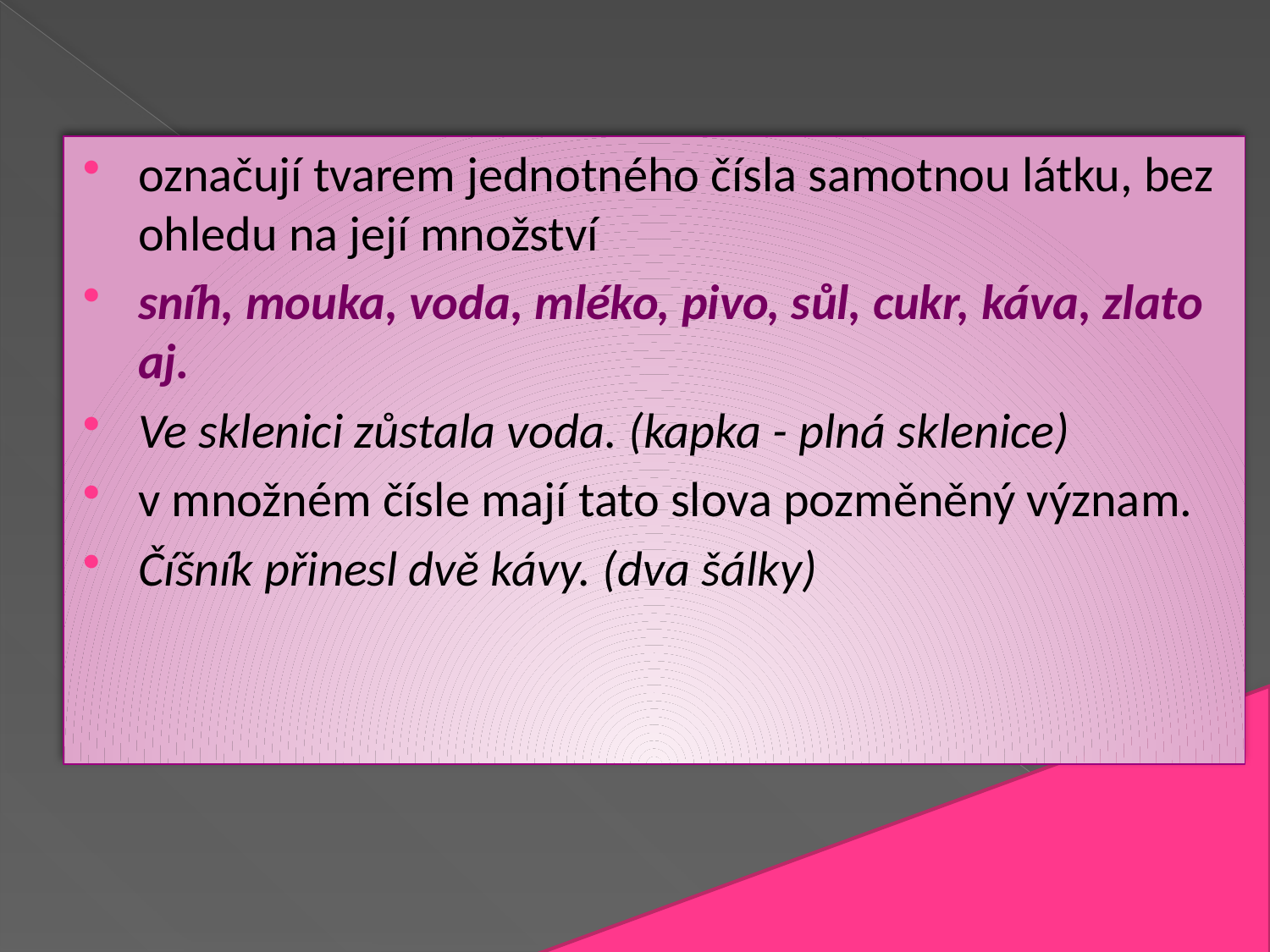

označují tvarem jednotného čísla samotnou látku, bez ohledu na její množství
sníh, mouka, voda, mléko, pivo, sůl, cukr, káva, zlato aj.
Ve sklenici zůstala voda. (kapka - plná sklenice)
v množném čísle mají tato slova pozměněný význam.
Číšník přinesl dvě kávy. (dva šálky)